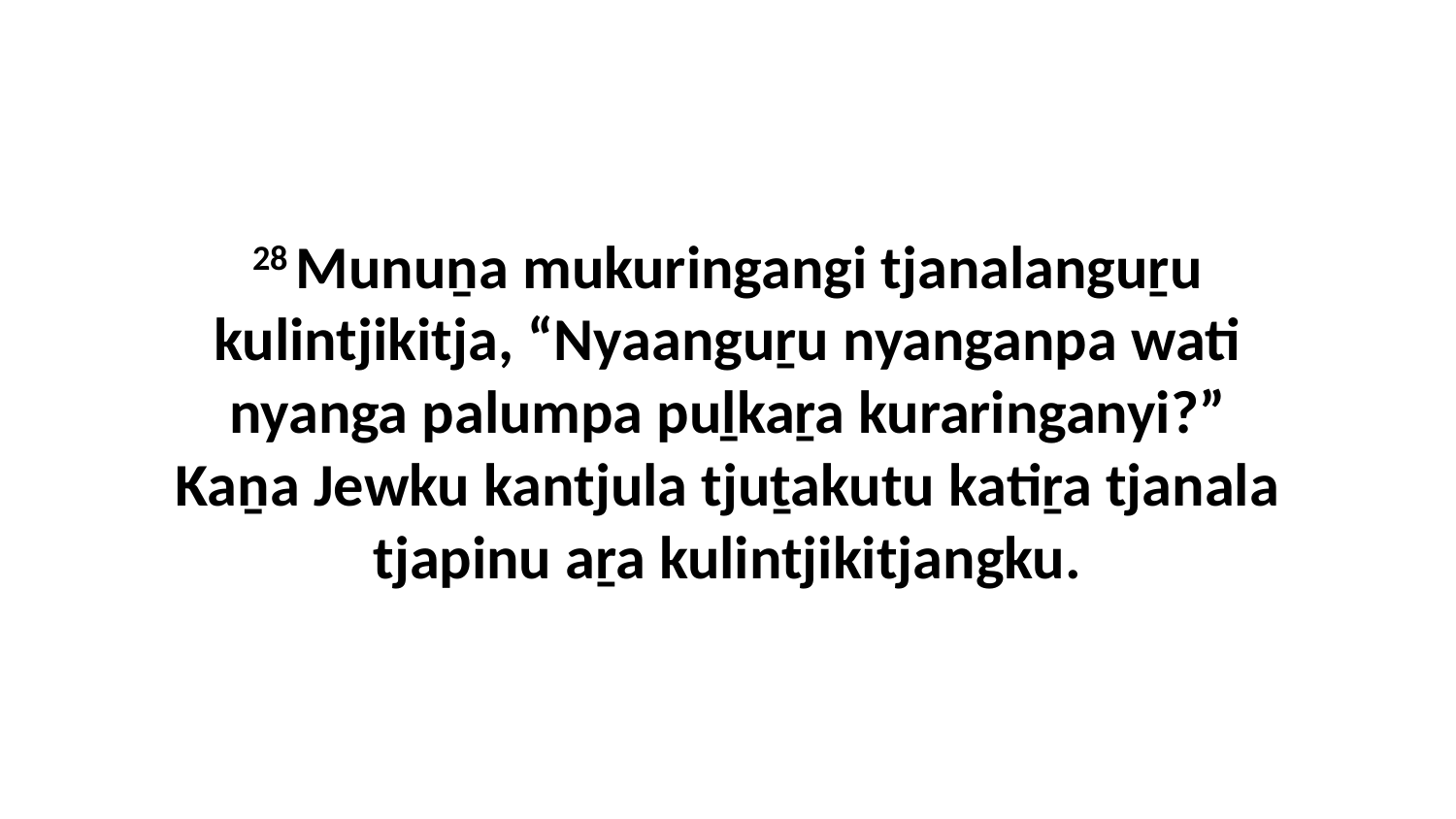

28 Munuṉa mukuringangi tjanalanguṟu kulintjikitja, “Nyaanguṟu nyanganpa wati nyanga palumpa puḻkaṟa kuraringanyi?” Kaṉa Jewku kantjula tjuṯakutu katiṟa tjanala tjapinu aṟa kulintjikitjangku.